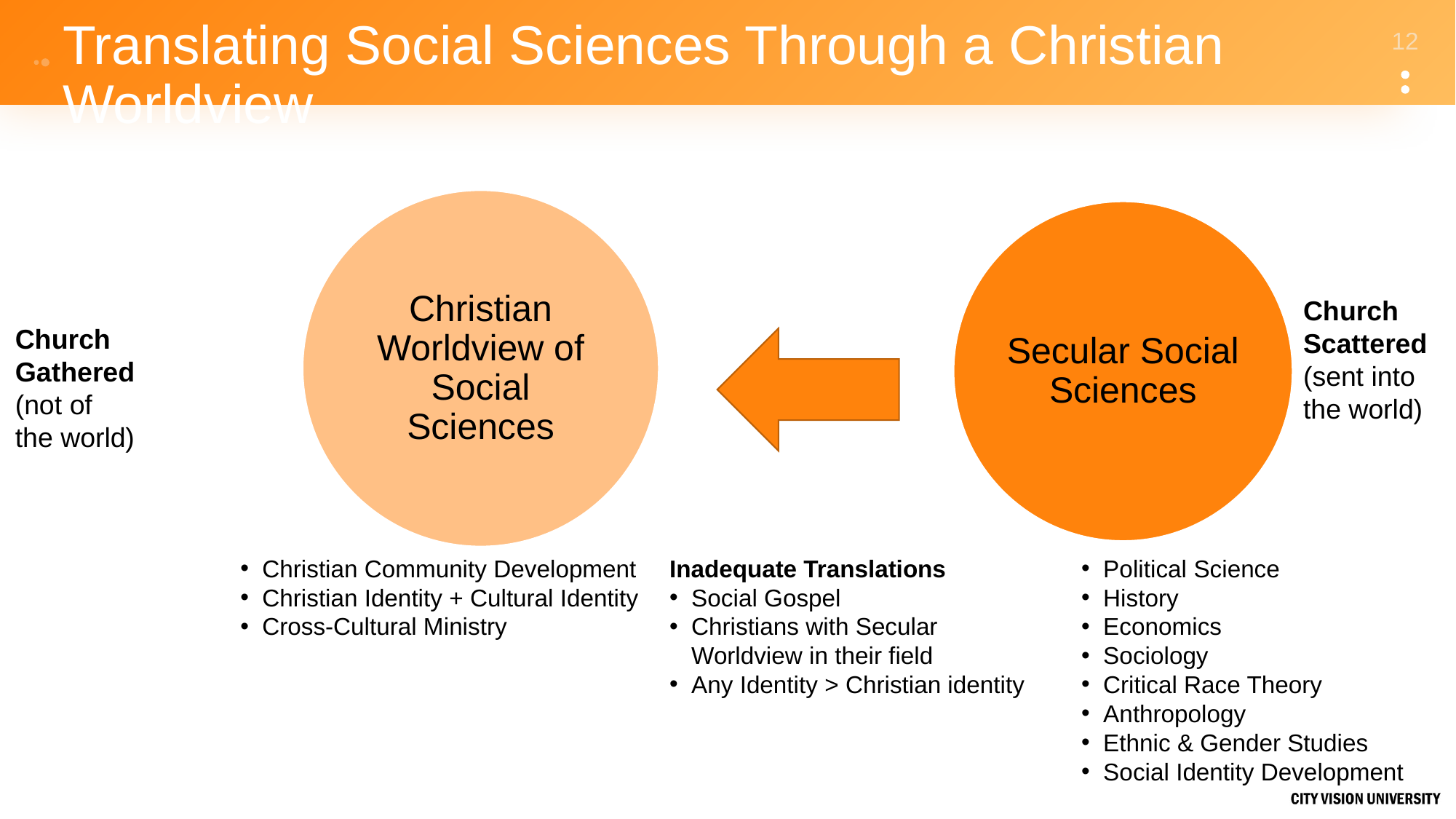

# Translating Social Sciences Through a Christian Worldview
Christian Worldview of Social Sciences

Secular Social Sciences
Church
Scattered
(sent into
the world)
Church
Gathered
(not of
the world)

Christian Community Development
Christian Identity + Cultural Identity
Cross-Cultural Ministry
Inadequate Translations
Social Gospel
Christians with Secular Worldview in their field
Any Identity > Christian identity
Political Science
History
Economics
Sociology
Critical Race Theory
Anthropology
Ethnic & Gender Studies
Social Identity Development